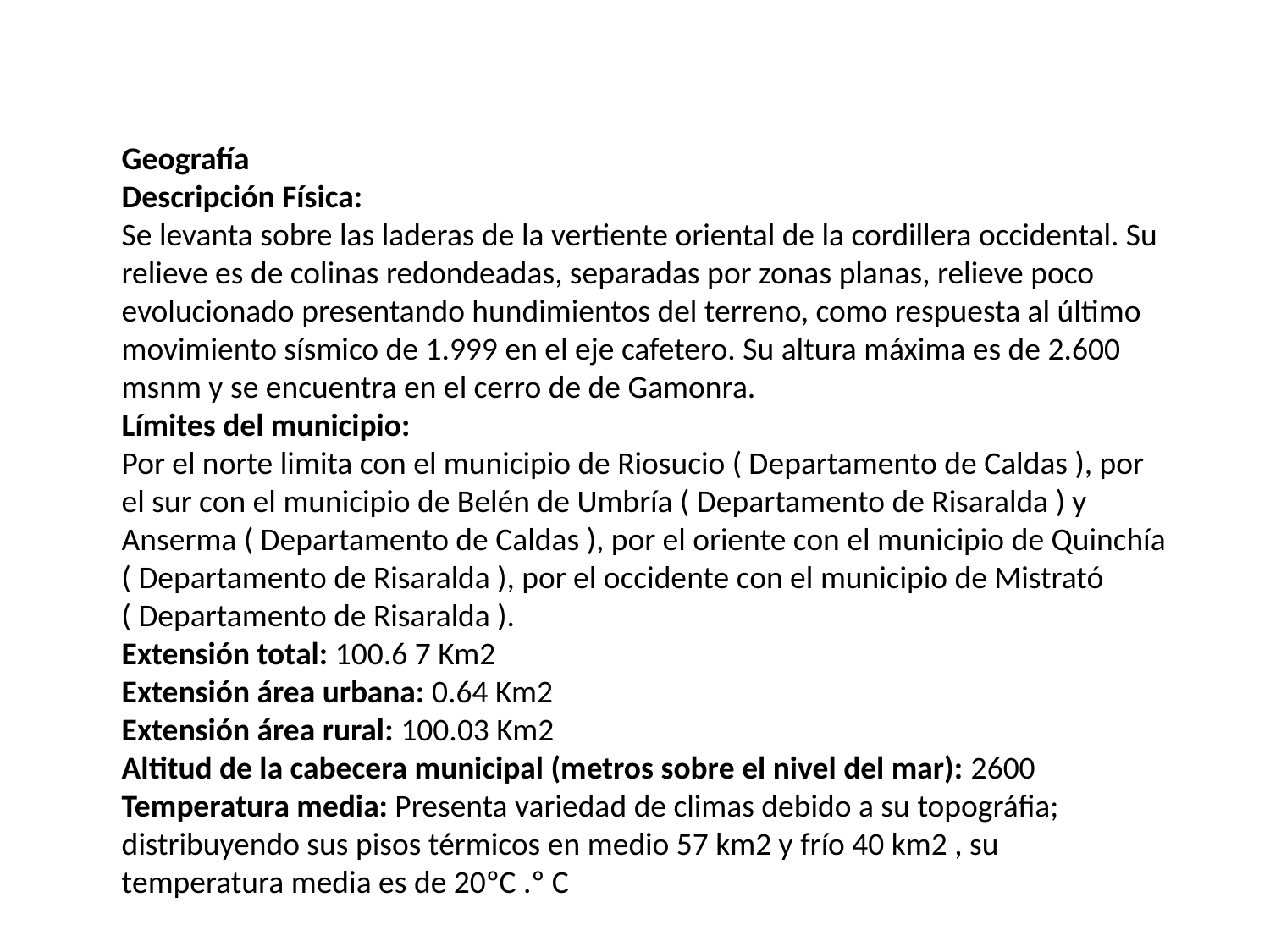

#
Geografía
Descripción Física:
Se levanta sobre las laderas de la vertiente oriental de la cordillera occidental. Su relieve es de colinas redondeadas, separadas por zonas planas, relieve poco evolucionado presentando hundimientos del terreno, como respuesta al último movimiento sísmico de 1.999 en el eje cafetero. Su altura máxima es de 2.600 msnm y se encuentra en el cerro de de Gamonra.
Límites del municipio:
Por el norte limita con el municipio de Riosucio ( Departamento de Caldas ), por el sur con el municipio de Belén de Umbría ( Departamento de Risaralda ) y Anserma ( Departamento de Caldas ), por el oriente con el municipio de Quinchía ( Departamento de Risaralda ), por el occidente con el municipio de Mistrató ( Departamento de Risaralda ).
Extensión total: 100.6 7 Km2
Extensión área urbana: 0.64 Km2
Extensión área rural: 100.03 Km2
Altitud de la cabecera municipal (metros sobre el nivel del mar): 2600
Temperatura media: Presenta variedad de climas debido a su topográfia; distribuyendo sus pisos térmicos en medio 57 km2 y frío 40 km2 , su temperatura media es de 20ºC .º C